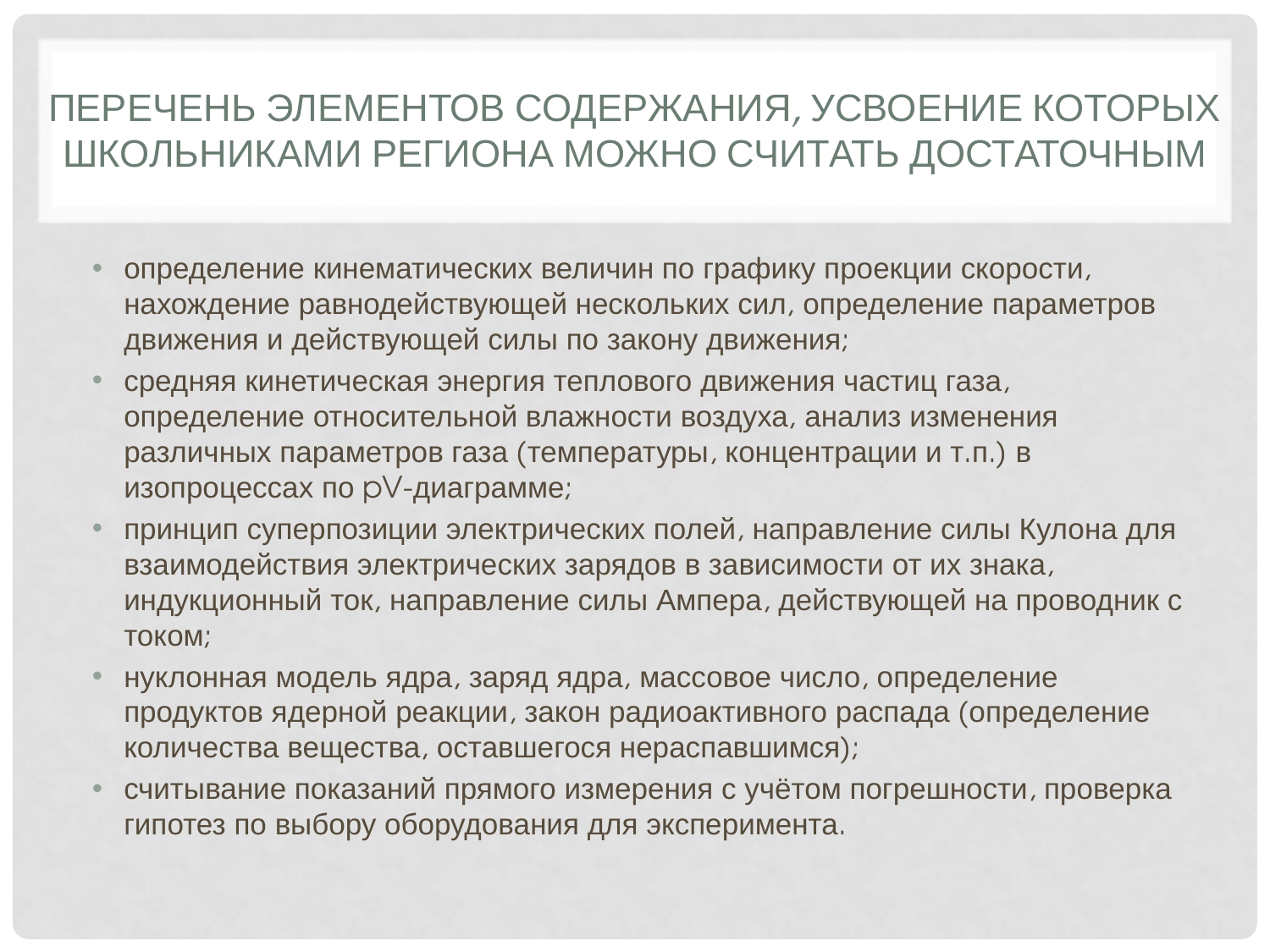

# Перечень элементов содержания, усвоение которых школьниками региона можно считать достаточным
определение кинематических величин по графику проекции скорости, нахождение равнодействующей нескольких сил, определение параметров движения и действующей силы по закону движения;
средняя кинетическая энергия теплового движения частиц газа, определение относительной влажности воздуха, анализ изменения различных параметров газа (температуры, концентрации и т.п.) в изопроцессах по pV-диаграмме;
принцип суперпозиции электрических полей, направление силы Кулона для взаимодействия электрических зарядов в зависимости от их знака, индукционный ток, направление силы Ампера, действующей на проводник с током;
нуклонная модель ядра, заряд ядра, массовое число, определение продуктов ядерной реакции, закон радиоактивного распада (определение количества вещества, оставшегося нераспавшимся);
считывание показаний прямого измерения с учётом погрешности, проверка гипотез по выбору оборудования для эксперимента.